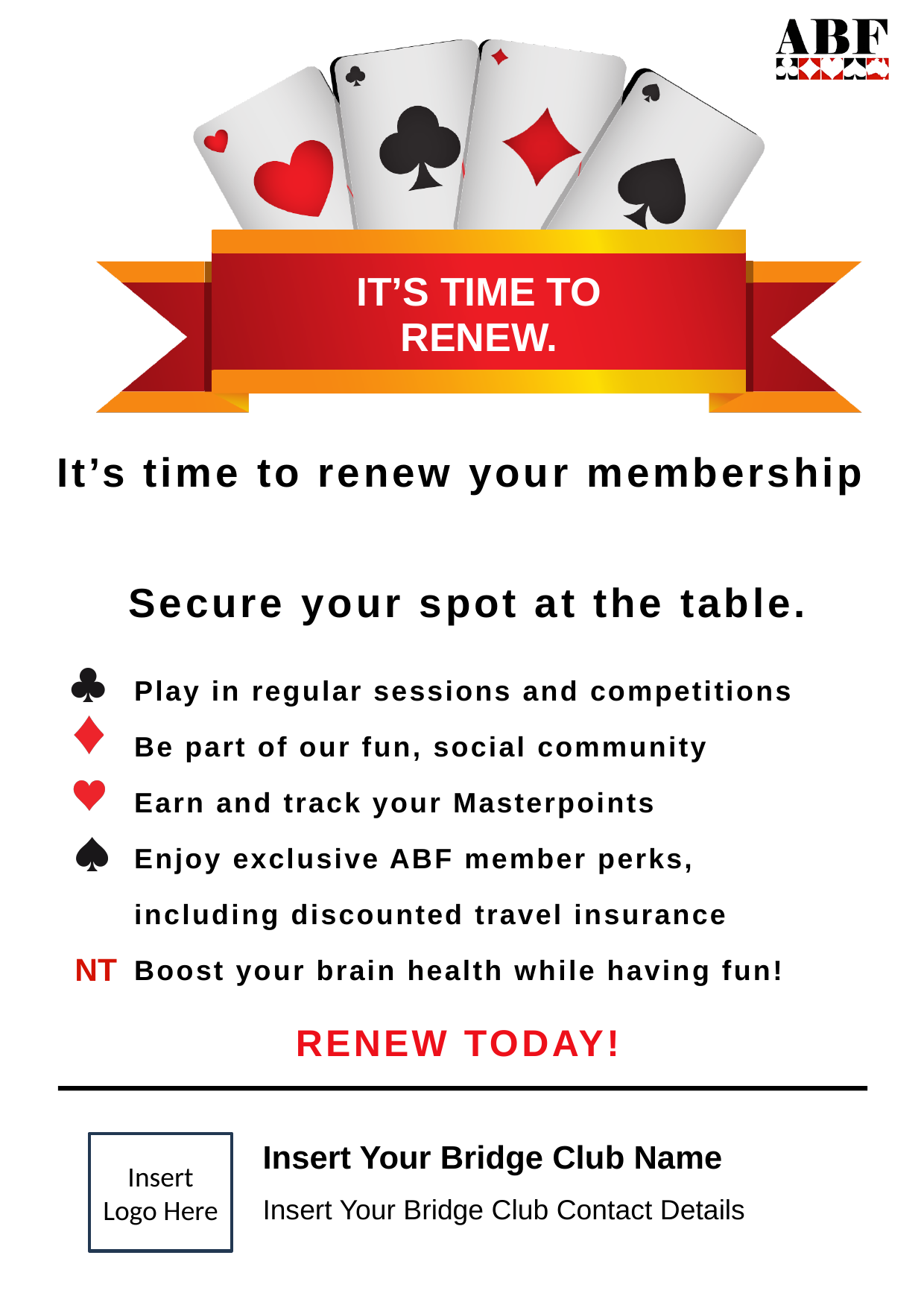

IT’S TIME TO RENEW.
It’s time to renew your membership
 Secure your spot at the table.

Play in regular sessions and competitions
Be part of our fun, social community
Earn and track your Masterpoints
Enjoy exclusive ABF member perks, including discounted travel insurance
Boost your brain health while having fun!

NT
RENEW TODAY!

Insert Your Bridge Club Name
Insert Logo Here
Insert Your Bridge Club Contact Details